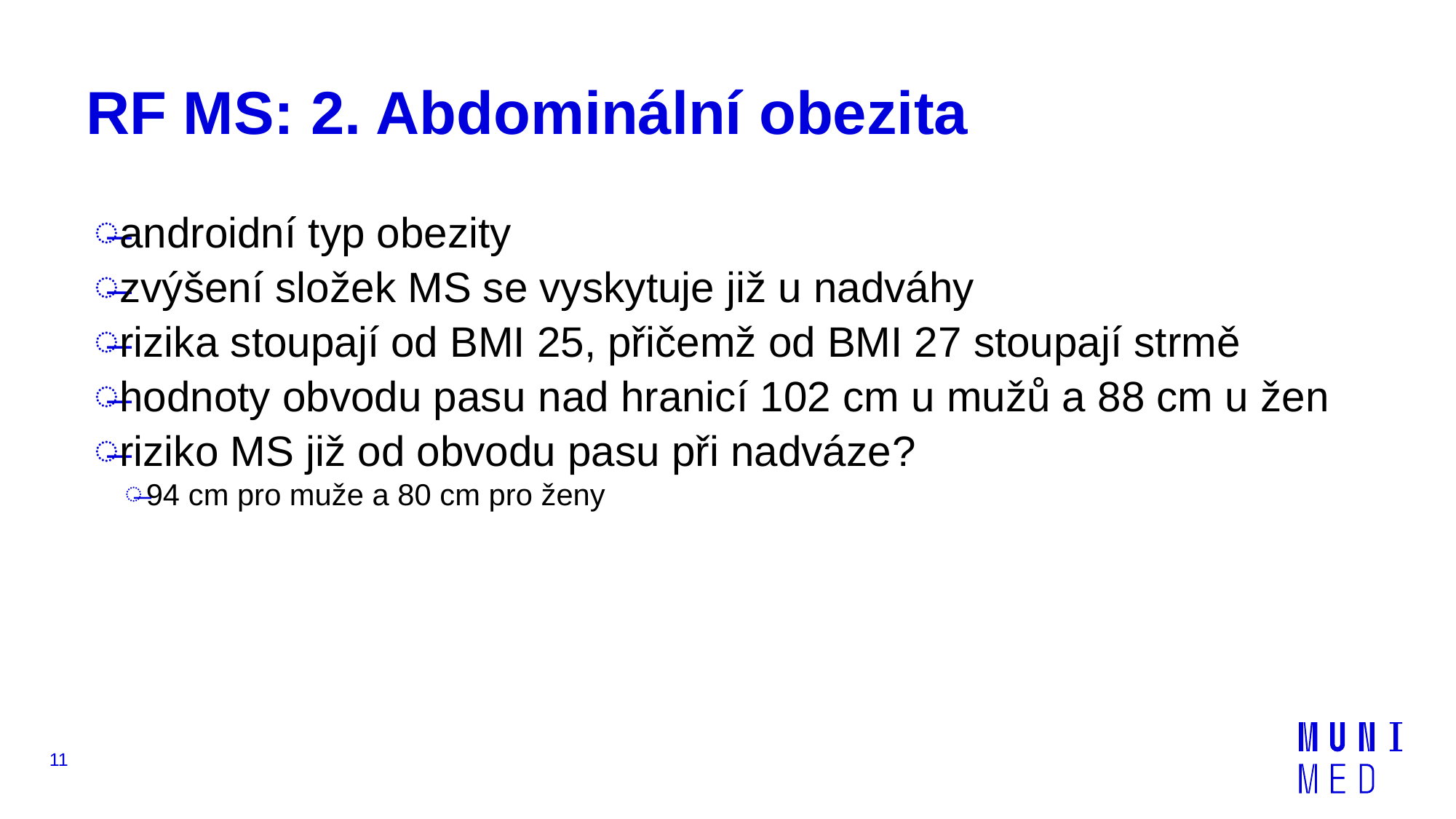

# RF MS: 2. Abdominální obezita
androidní typ obezity
zvýšení složek MS se vyskytuje již u nadváhy
rizika stoupají od BMI 25, přičemž od BMI 27 stoupají strmě
hodnoty obvodu pasu nad hranicí 102 cm u mužů a 88 cm u žen
riziko MS již od obvodu pasu při nadváze?
94 cm pro muže a 80 cm pro ženy

11